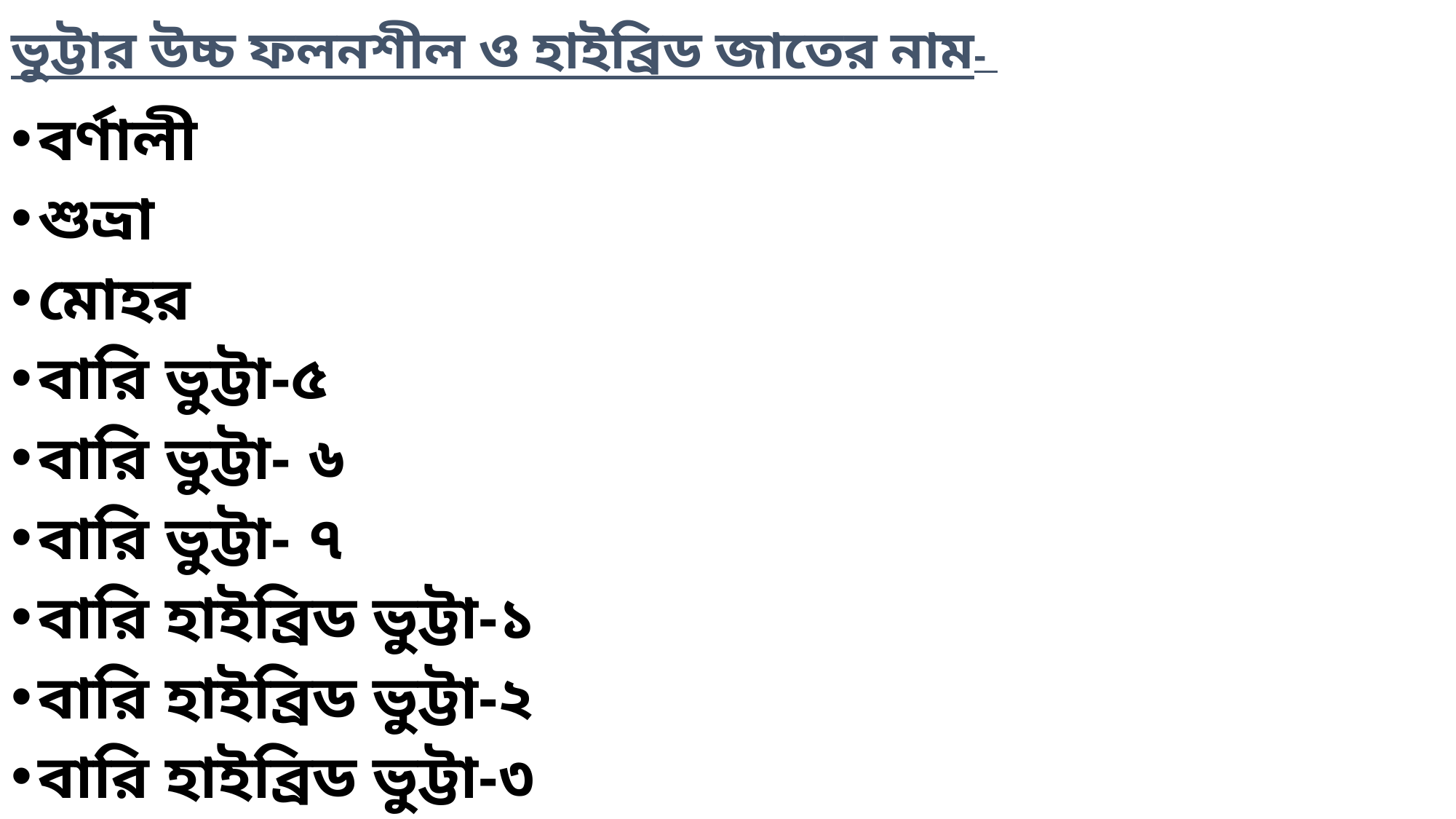

# ভুট্টার উচ্চ ফলনশীল ও হাইব্রিড জাতের নাম-
বর্ণালী
শুভ্রা
মোহর
বারি ভুট্টা-৫
বারি ভুট্টা- ৬
বারি ভুট্টা- ৭
বারি হাইব্রিড ভুট্টা-১
বারি হাইব্রিড ভুট্টা-২
বারি হাইব্রিড ভুট্টা-৩